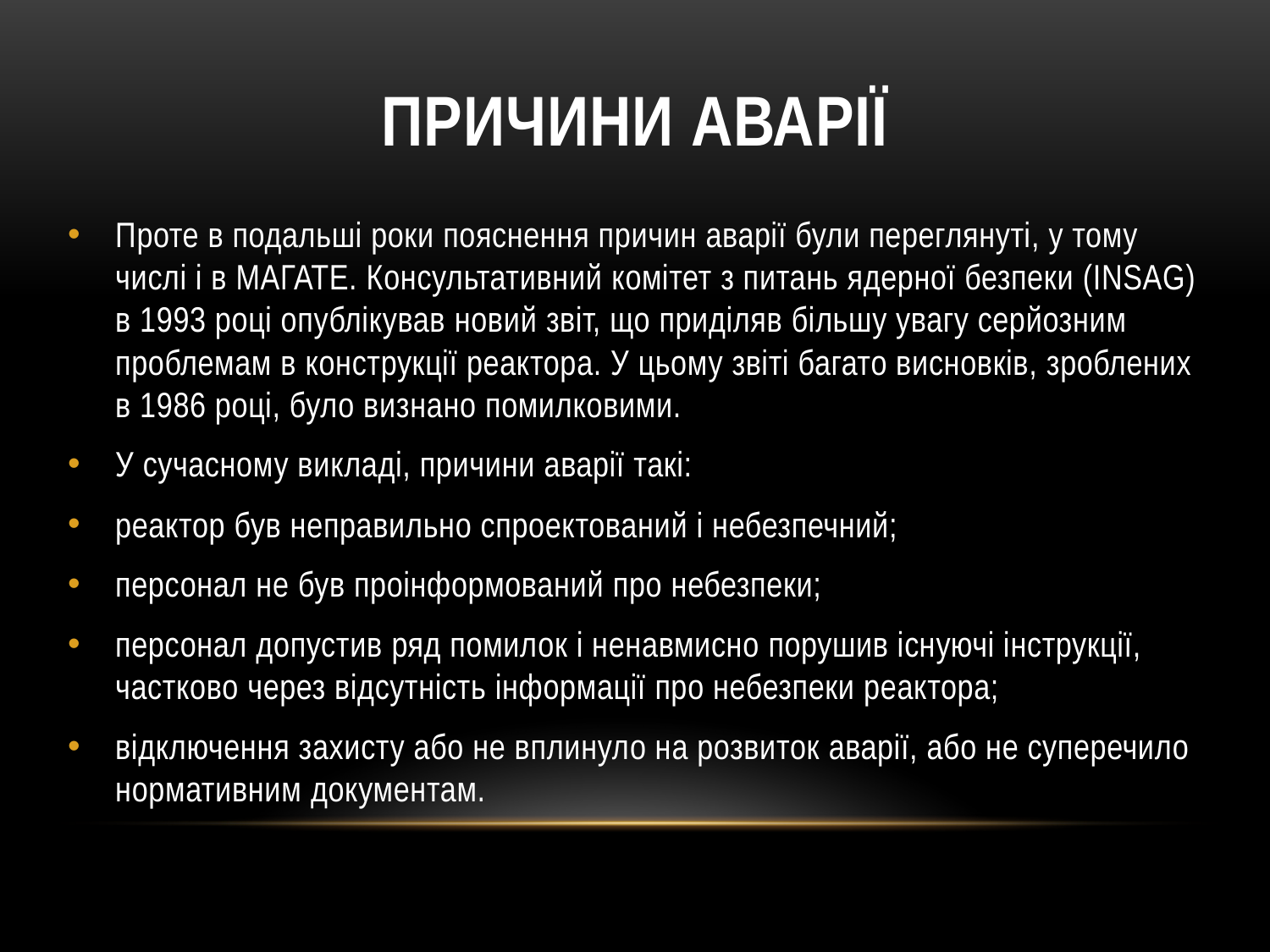

# Причини аварії
Проте в подальші роки пояснення причин аварії були переглянуті, у тому числі і в МАГАТЕ. Консультативний комітет з питань ядерної безпеки (INSAG) в 1993 році опублікував новий звіт, що приділяв більшу увагу серйозним проблемам в конструкції реактора. У цьому звіті багато висновків, зроблених в 1986 році, було визнано помилковими.
У сучасному викладі, причини аварії такі:
реактор був неправильно спроектований і небезпечний;
персонал не був проінформований про небезпеки;
персонал допустив ряд помилок і ненавмисно порушив існуючі інструкції, частково через відсутність інформації про небезпеки реактора;
відключення захисту або не вплинуло на розвиток аварії, або не суперечило нормативним документам.